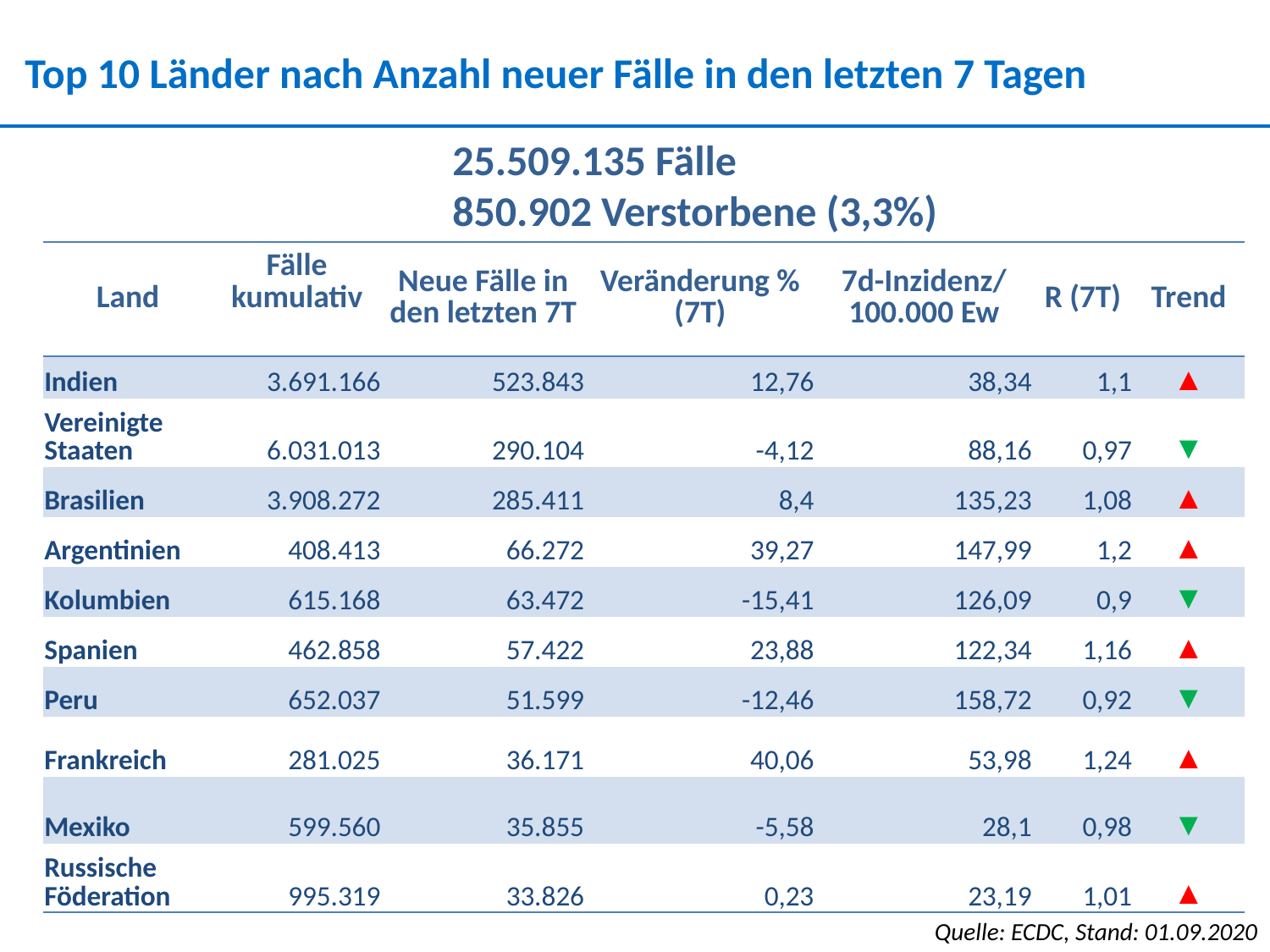

Top 10 Länder nach Anzahl neuer Fälle in den letzten 7 Tagen
25.509.135 Fälle
850.902 Verstorbene (3,3%)
| Land | Fälle kumulativ | Neue Fälle in den letzten 7T | Veränderung % (7T) | 7d-Inzidenz/ 100.000 Ew | R (7T) | Trend |
| --- | --- | --- | --- | --- | --- | --- |
| Indien | 3.691.166 | 523.843 | 12,76 | 38,34 | 1,1 | ▲ |
| Vereinigte Staaten | 6.031.013 | 290.104 | -4,12 | 88,16 | 0,97 | ▼ |
| Brasilien | 3.908.272 | 285.411 | 8,4 | 135,23 | 1,08 | ▲ |
| Argentinien | 408.413 | 66.272 | 39,27 | 147,99 | 1,2 | ▲ |
| Kolumbien | 615.168 | 63.472 | -15,41 | 126,09 | 0,9 | ▼ |
| Spanien | 462.858 | 57.422 | 23,88 | 122,34 | 1,16 | ▲ |
| Peru | 652.037 | 51.599 | -12,46 | 158,72 | 0,92 | ▼ |
| Frankreich | 281.025 | 36.171 | 40,06 | 53,98 | 1,24 | ▲ |
| Mexiko | 599.560 | 35.855 | -5,58 | 28,1 | 0,98 | ▼ |
| Russische Föderation | 995.319 | 33.826 | 0,23 | 23,19 | 1,01 | ▲ |
Quelle: ECDC, Stand: 01.09.2020